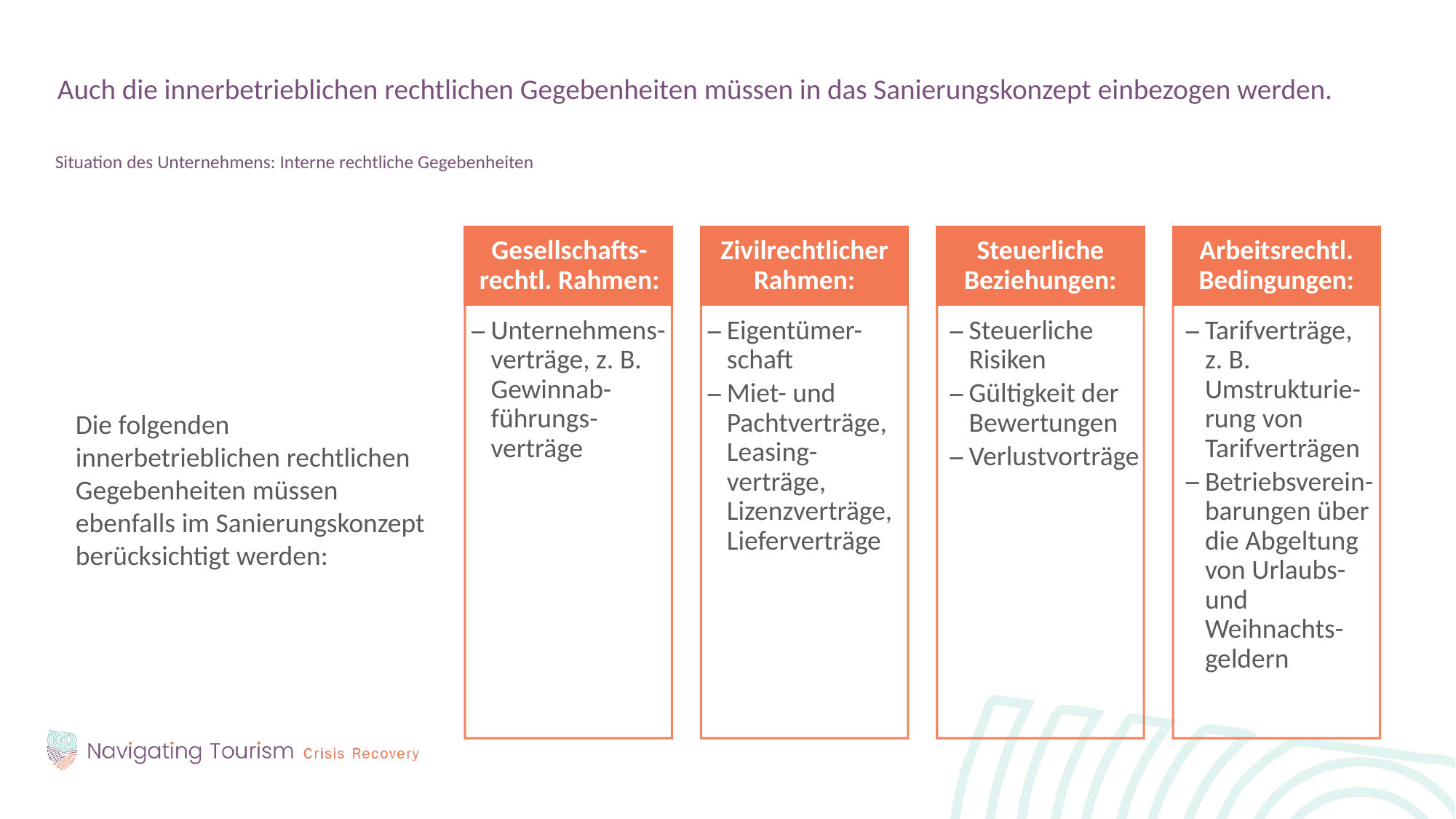

Auch die innerbetrieblichen rechtlichen Gegebenheiten müssen in das Sanierungskonzept einbezogen werden.

Situation des Unternehmens: Interne rechtliche Gegebenheiten

Die folgenden innerbetrieblichen rechtlichen Gegebenheiten müssen ebenfalls im Sanierungskonzept berücksichtigt werden:
Gesellschafts-rechtl. Rahmen:

Zivilrechtlicher Rahmen:

Steuerliche Beziehungen:

Arbeitsrechtl. Bedingungen:
Unternehmens-verträge, z. B. Gewinnab-führungs-verträge
Eigentümer-schaft
Miet- und Pachtverträge, Leasing-verträge, Lizenzverträge, Lieferverträge

Steuerliche Risiken
Gültigkeit der Bewertungen
Verlustvorträge

Tarifverträge, z. B. Umstrukturie-rung von Tarifverträgen
Betriebsverein-barungen über die Abgeltung von Urlaubs- und Weihnachts-geldern